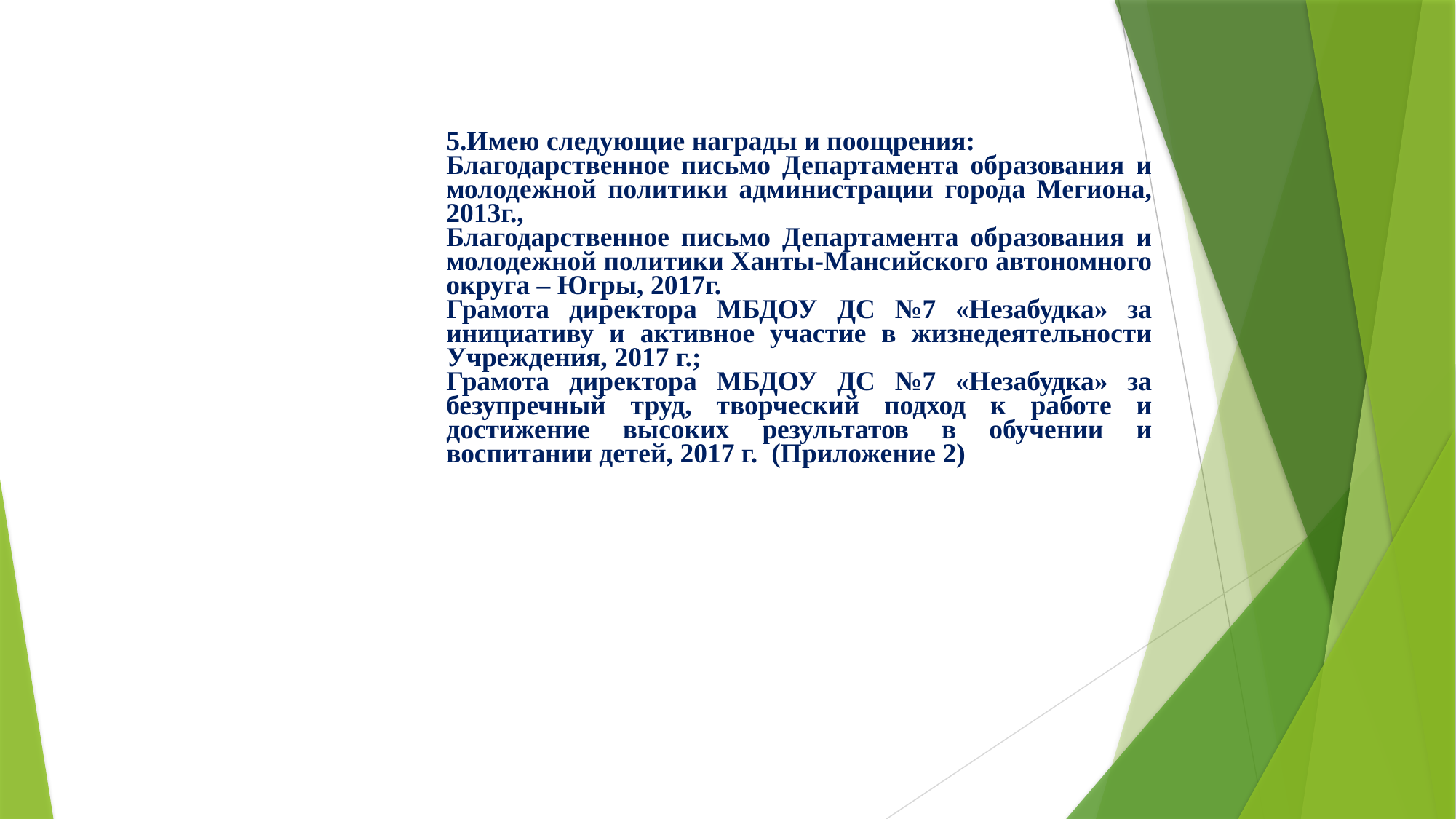

5.Имею следующие награды и поощрения:
Благодарственное письмо Департамента образования и молодежной политики администрации города Мегиона, 2013г.,
Благодарственное письмо Департамента образования и молодежной политики Ханты-Мансийского автономного округа – Югры, 2017г.
Грамота директора МБДОУ ДС №7 «Незабудка» за инициативу и активное участие в жизнедеятельности Учреждения, 2017 г.;
Грамота директора МБДОУ ДС №7 «Незабудка» за безупречный труд, творческий подход к работе и достижение высоких результатов в обучении и воспитании детей, 2017 г.  (Приложение 2)